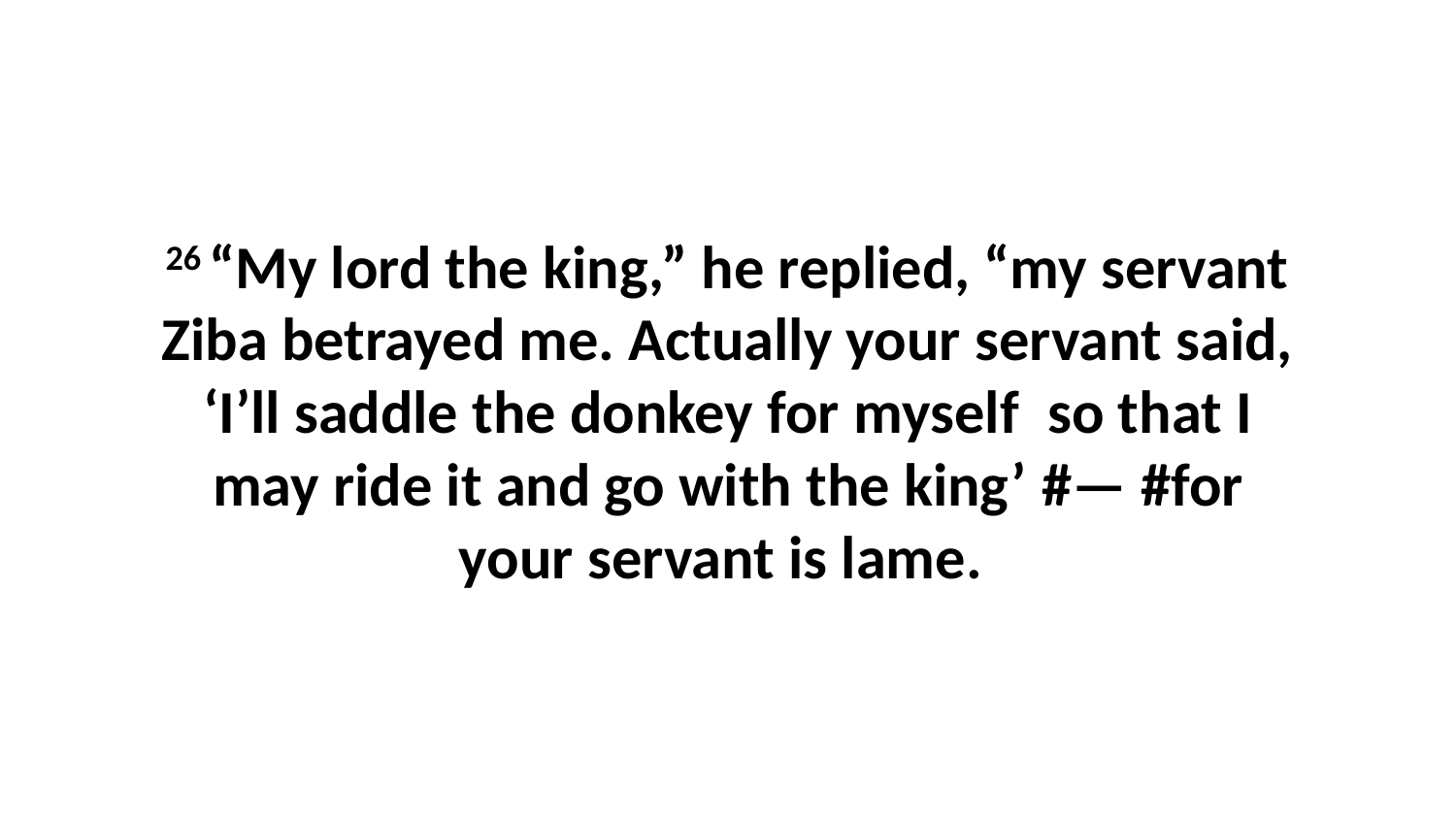

26 “My lord the king,” he replied, “my servant Ziba betrayed me. Actually your servant said, ‘I’ll saddle the donkey for myself  so that I may ride it and go with the king’ #— #for your servant is lame.